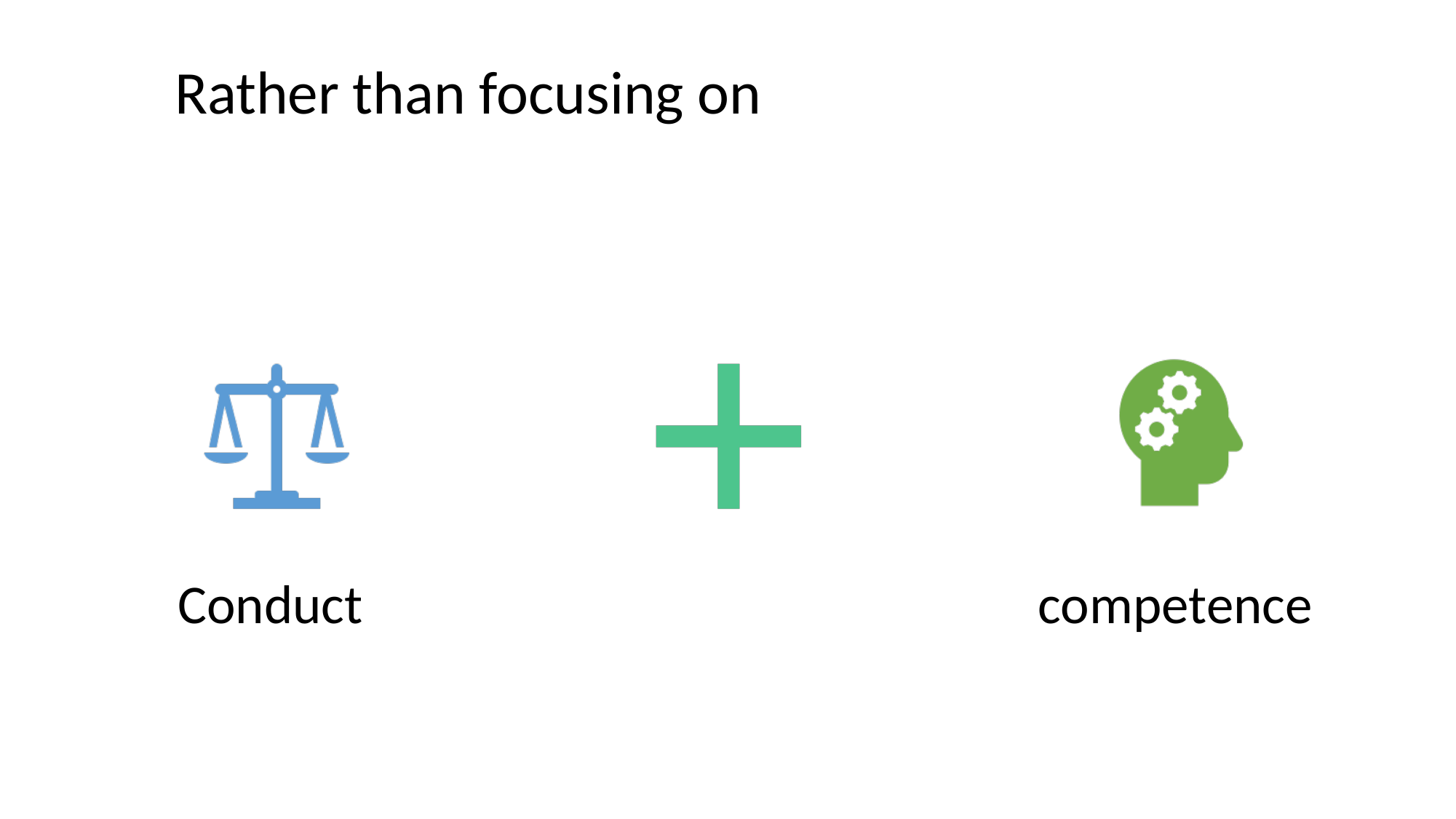

# Rather than focusing on
Conduct

competence